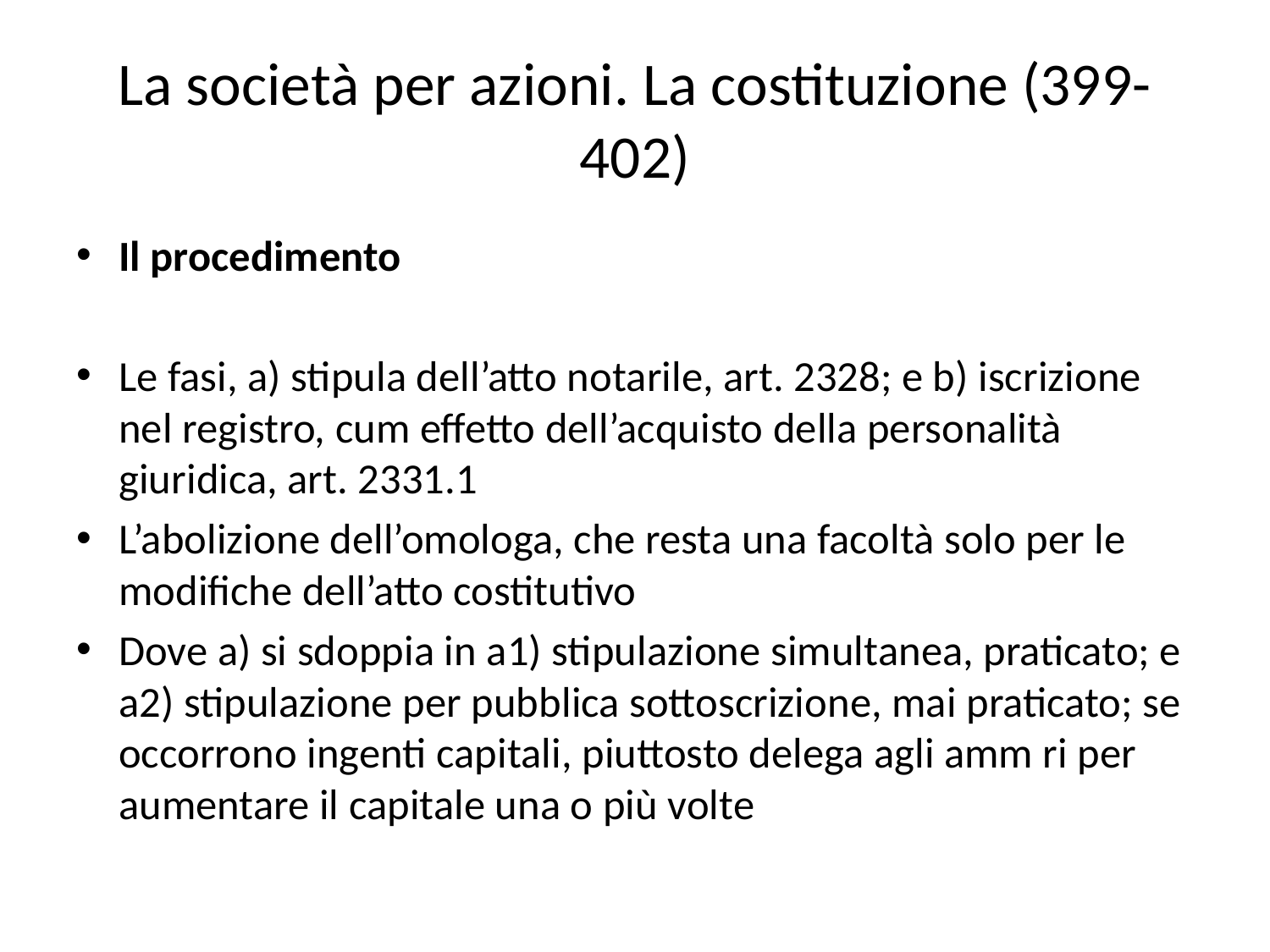

# La società per azioni. La costituzione (399-402)
Il procedimento

Le fasi, a) stipula dell’atto notarile, art. 2328; e b) iscrizione nel registro, cum effetto dell’acquisto della personalità giuridica, art. 2331.1
L’abolizione dell’omologa, che resta una facoltà solo per le modifiche dell’atto costitutivo
Dove a) si sdoppia in a1) stipulazione simultanea, praticato; e a2) stipulazione per pubblica sottoscrizione, mai praticato; se occorrono ingenti capitali, piuttosto delega agli amm ri per aumentare il capitale una o più volte